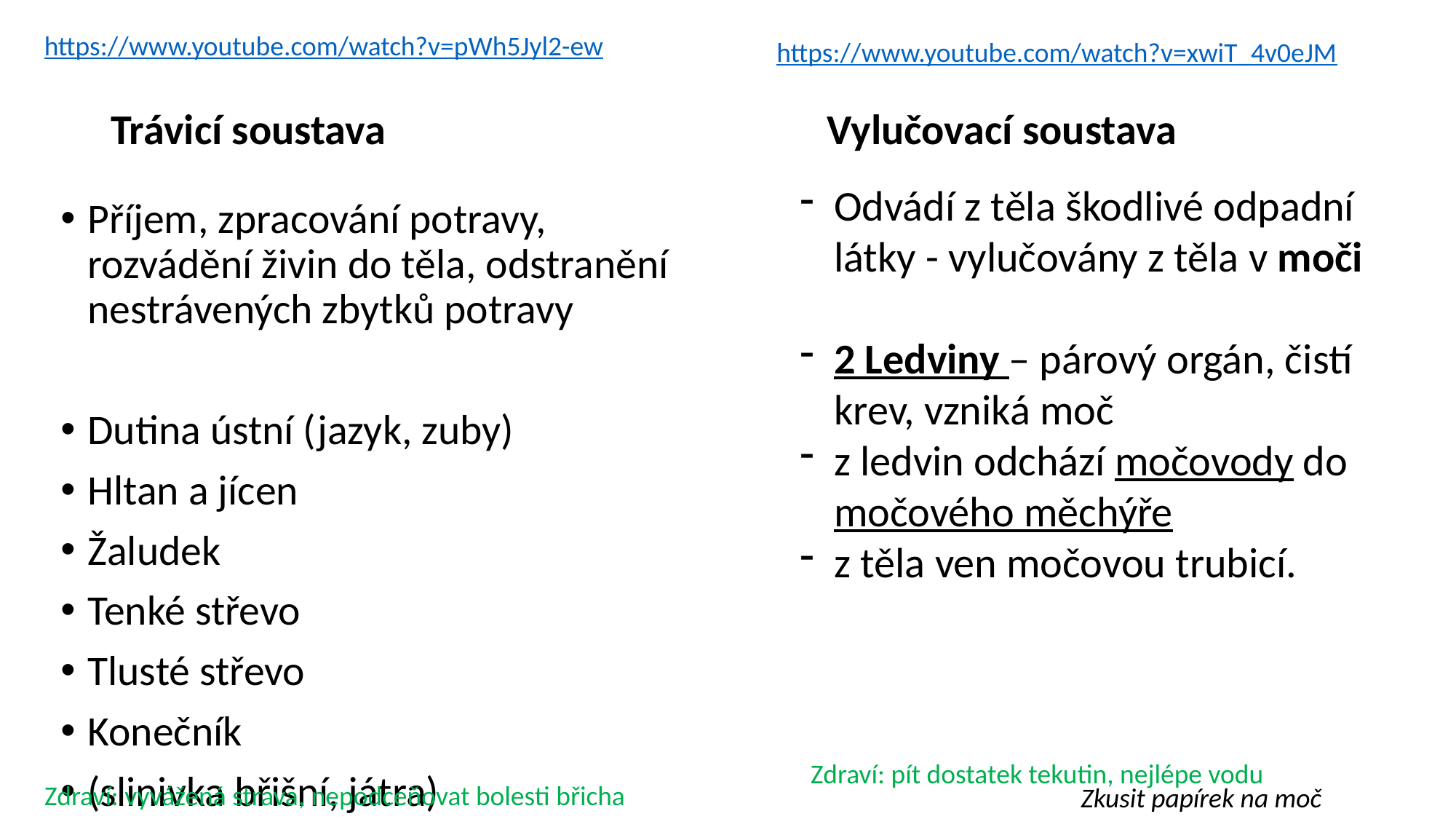

https://www.youtube.com/watch?v=pWh5Jyl2-ew

https://www.youtube.com/watch?v=xwiT_4v0eJM

Vylučovací soustava
Trávicí soustava
Odvádí z těla škodlivé odpadní látky - vylučovány z těla v moči

2 Ledviny – párový orgán, čistí krev, vzniká moč
z ledvin odchází močovody do močového měchýře
z těla ven močovou trubicí.

Příjem, zpracování potravy, rozvádění živin do těla, odstranění nestrávených zbytků potravy

Dutina ústní (jazyk, zuby)
Hltan a jícen
Žaludek
Tenké střevo
Tlusté střevo
Konečník
(slinivka břišní, játra)
Zdraví: pít dostatek tekutin, nejlépe vodu
Zdraví: vyvážená strava, nepodceňovat bolesti břicha
Zkusit papírek na moč